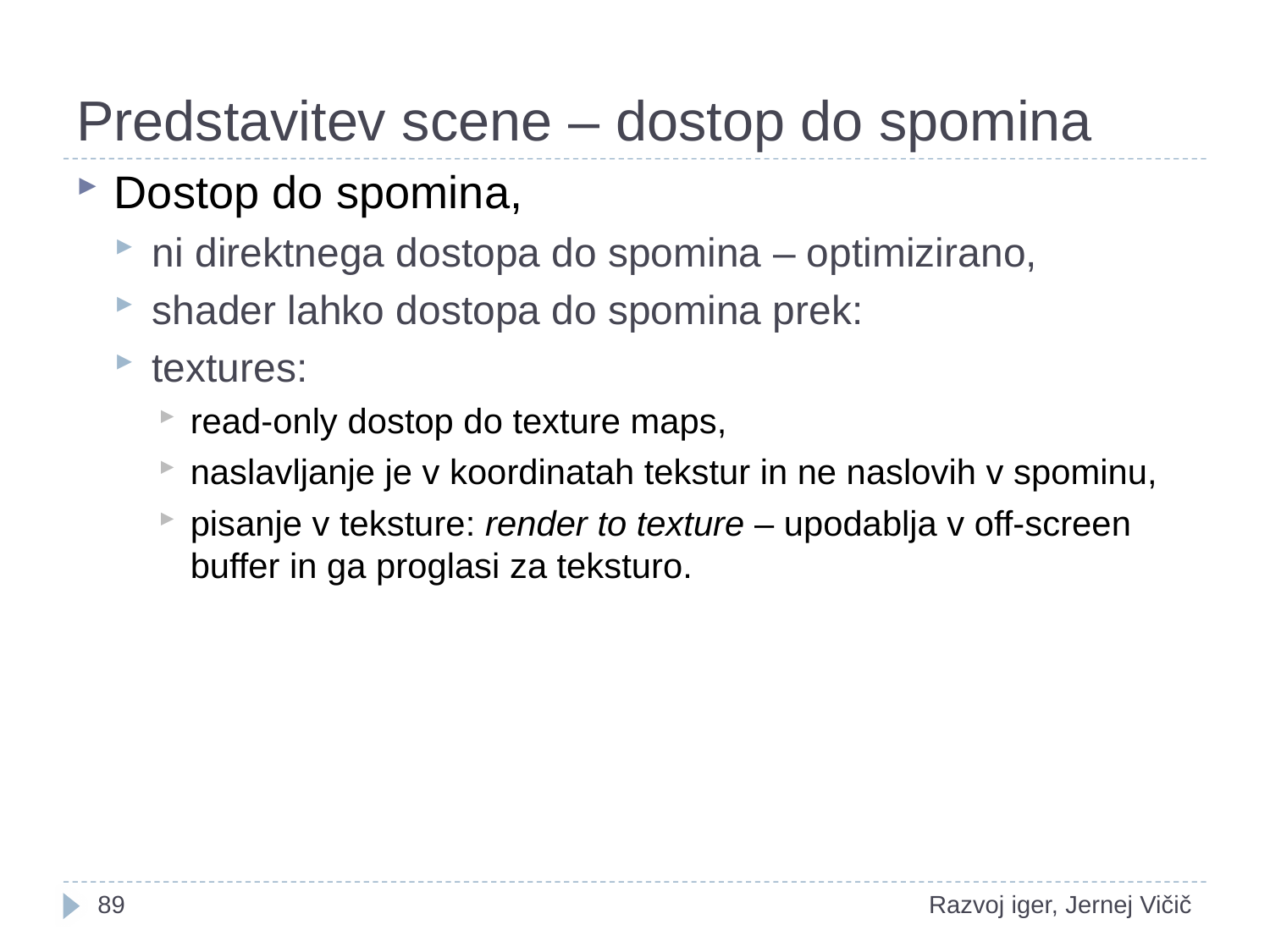

# Predstavitev scene – dostop do spomina
Dostop do spomina,
ni direktnega dostopa do spomina – optimizirano,
shader lahko dostopa do spomina prek:
textures:
read-only dostop do texture maps,
naslavljanje je v koordinatah tekstur in ne naslovih v spominu,
pisanje v teksture: render to texture – upodablja v off-screen buffer in ga proglasi za teksturo.
89
Razvoj iger, Jernej Vičič